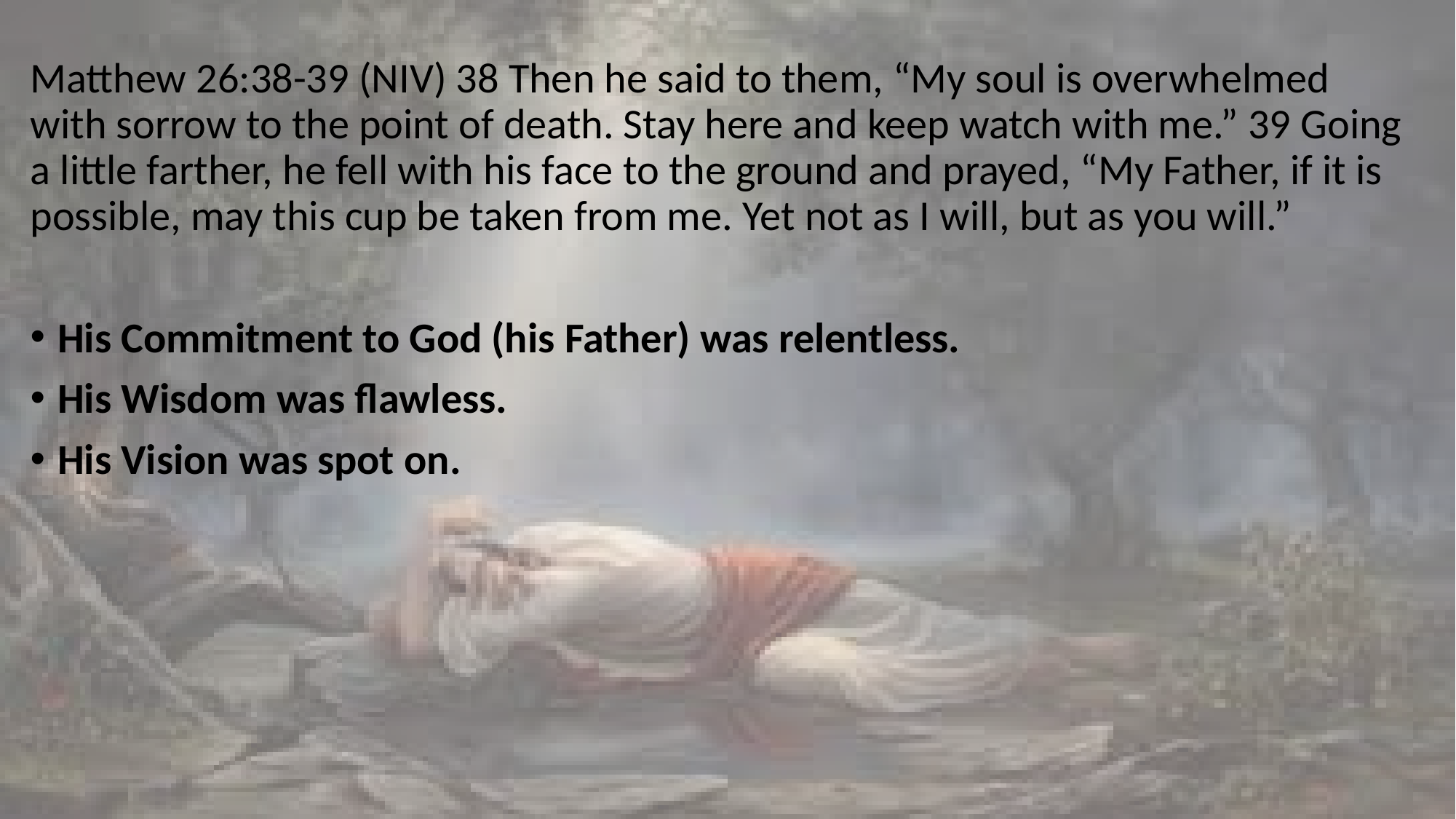

Matthew 26:38-39 (NIV) 38 Then he said to them, “My soul is overwhelmed with sorrow to the point of death. Stay here and keep watch with me.” 39 Going a little farther, he fell with his face to the ground and prayed, “My Father, if it is possible, may this cup be taken from me. Yet not as I will, but as you will.”

His Commitment to God (his Father) was relentless.
His Wisdom was flawless.
His Vision was spot on.